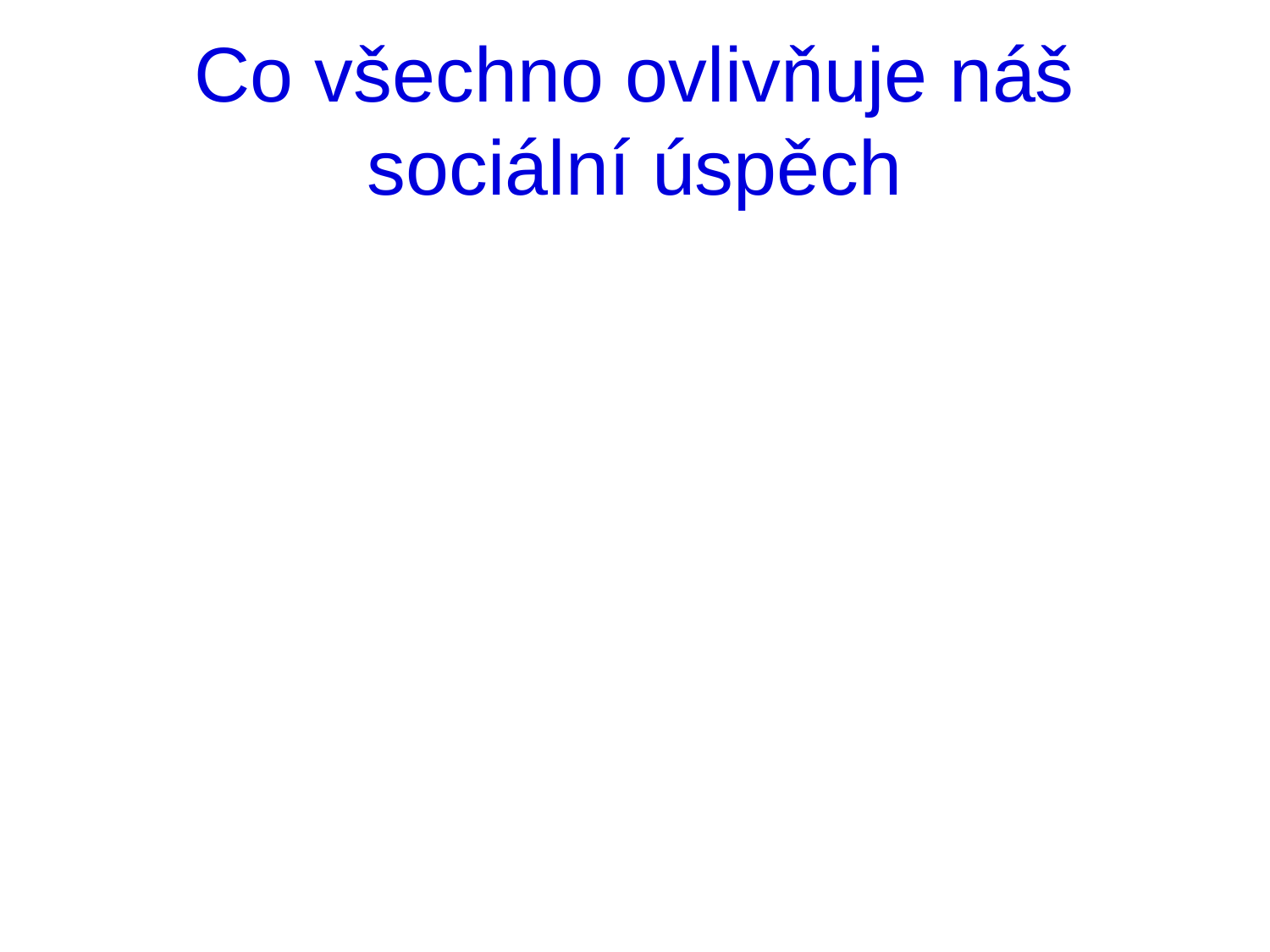

# Co všechno ovlivňuje náš sociální úspěch